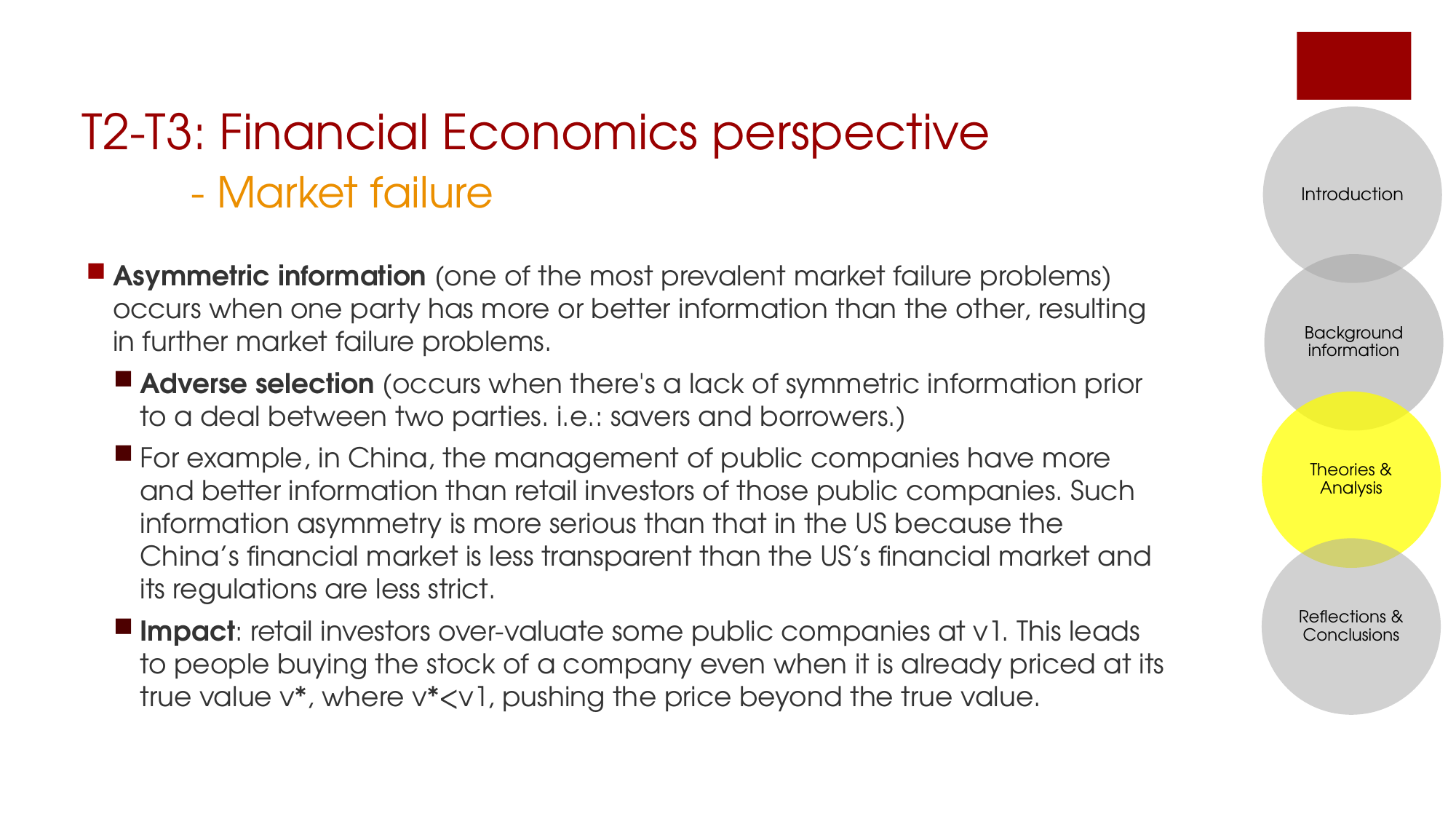

# T2-T3: Financial Economics perspective - Market failure
Introduction
Background information
Theories & Analysis
Reflections & Conclusions
Asymmetric information (one of the most prevalent market failure problems) occurs when one party has more or better information than the other, resulting in further market failure problems.
Adverse selection (occurs when there's a lack of symmetric information prior to a deal between two parties. i.e.: savers and borrowers.)
For example, in China, the management of public companies have more and better information than retail investors of those public companies. Such information asymmetry is more serious than that in the US because the China’s financial market is less transparent than the US’s financial market and its regulations are less strict.
Impact: retail investors over-valuate some public companies at v1. This leads to people buying the stock of a company even when it is already priced at its true value v*, where v*<v1, pushing the price beyond the true value.